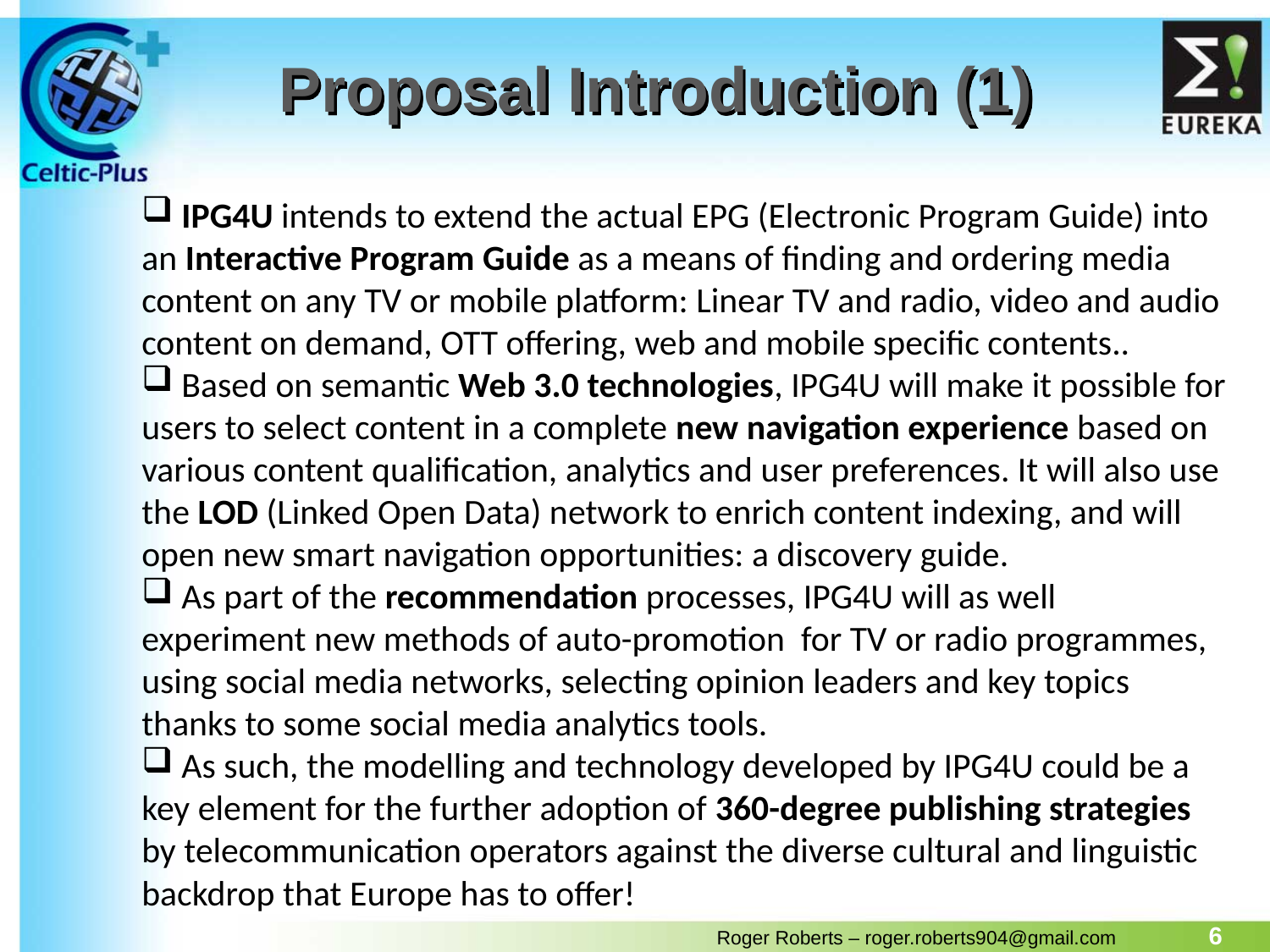

# Proposal Introduction (1)
 IPG4U intends to extend the actual EPG (Electronic Program Guide) into an Interactive Program Guide as a means of finding and ordering media content on any TV or mobile platform: Linear TV and radio, video and audio content on demand, OTT offering, web and mobile specific contents..
 Based on semantic Web 3.0 technologies, IPG4U will make it possible for users to select content in a complete new navigation experience based on various content qualification, analytics and user preferences. It will also use the LOD (Linked Open Data) network to enrich content indexing, and will open new smart navigation opportunities: a discovery guide.
 As part of the recommendation processes, IPG4U will as well experiment new methods of auto-promotion  for TV or radio programmes, using social media networks, selecting opinion leaders and key topics thanks to some social media analytics tools.
 As such, the modelling and technology developed by IPG4U could be a key element for the further adoption of 360-degree publishing strategies by telecommunication operators against the diverse cultural and linguistic backdrop that Europe has to offer!
6
Roger Roberts – roger.roberts904@gmail.com